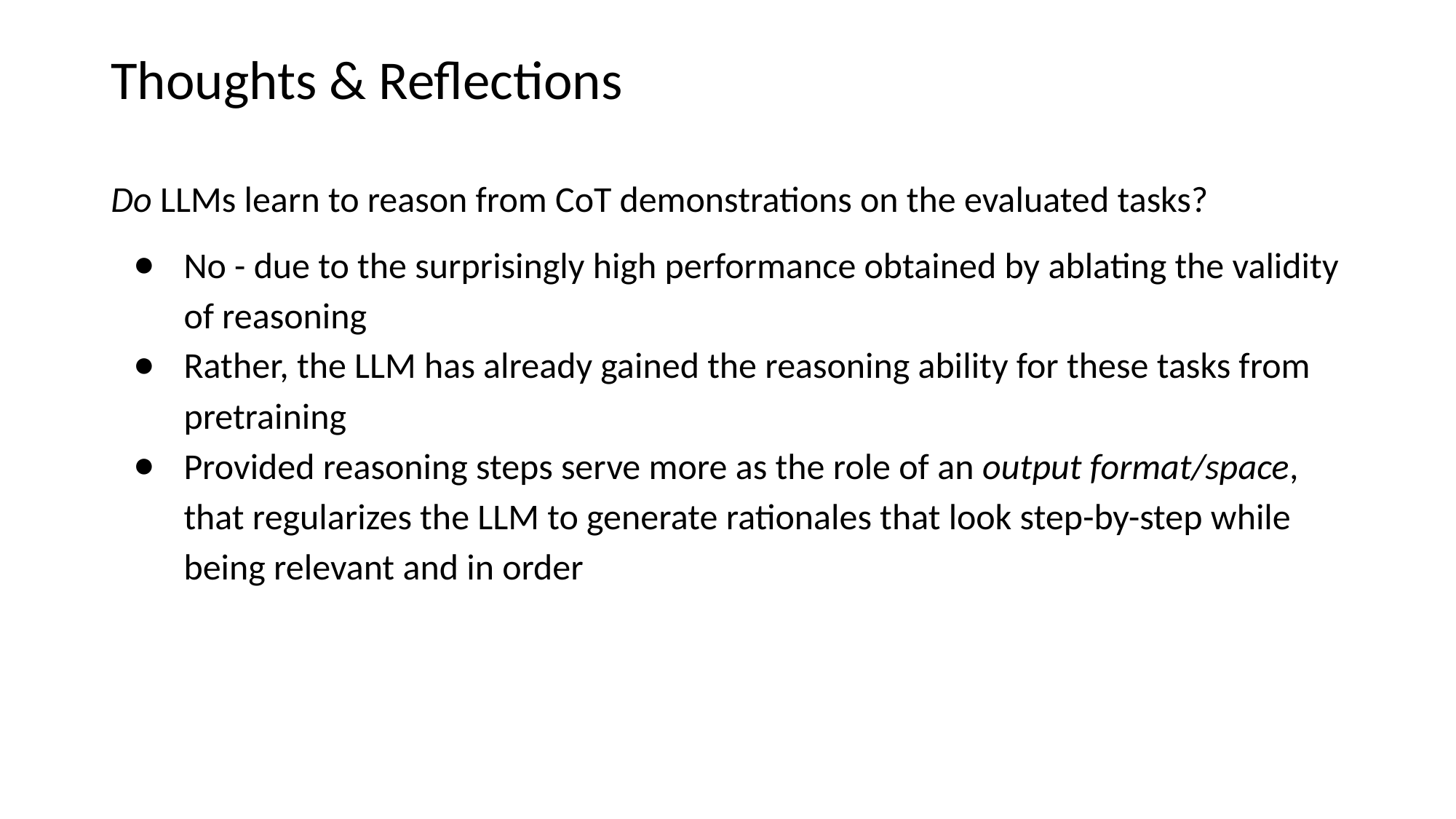

# Thoughts & Reflections
Do LLMs learn to reason from CoT demonstrations on the evaluated tasks?
No - due to the surprisingly high performance obtained by ablating the validity of reasoning
Rather, the LLM has already gained the reasoning ability for these tasks from pretraining
Provided reasoning steps serve more as the role of an output format/space, that regularizes the LLM to generate rationales that look step-by-step while being relevant and in order